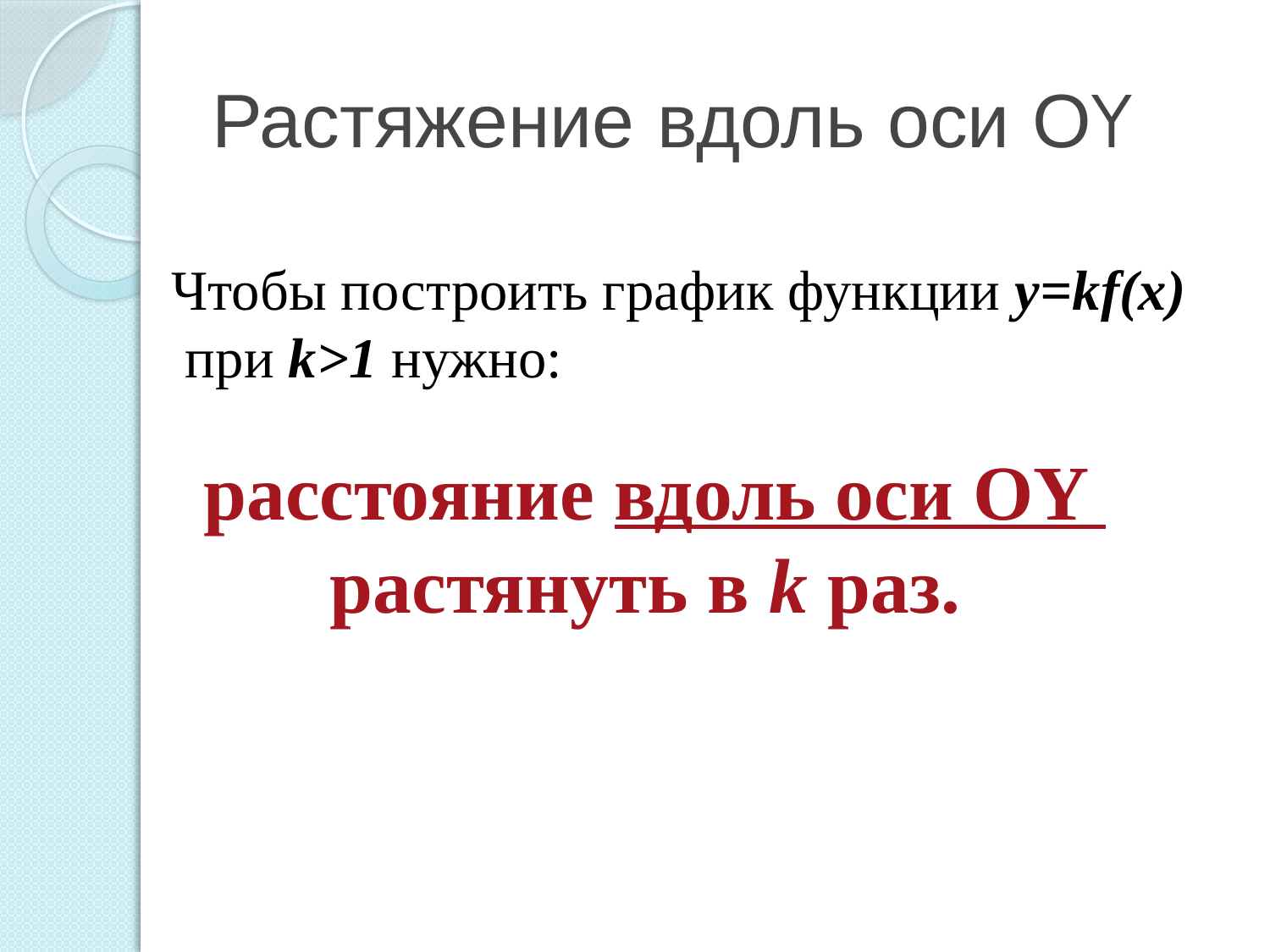

# Растяжение вдоль оси ОY
Чтобы построить график функции у=kf(x)  при k>1 нужно:
расстояние вдоль оси ОY
растянуть в k раз.